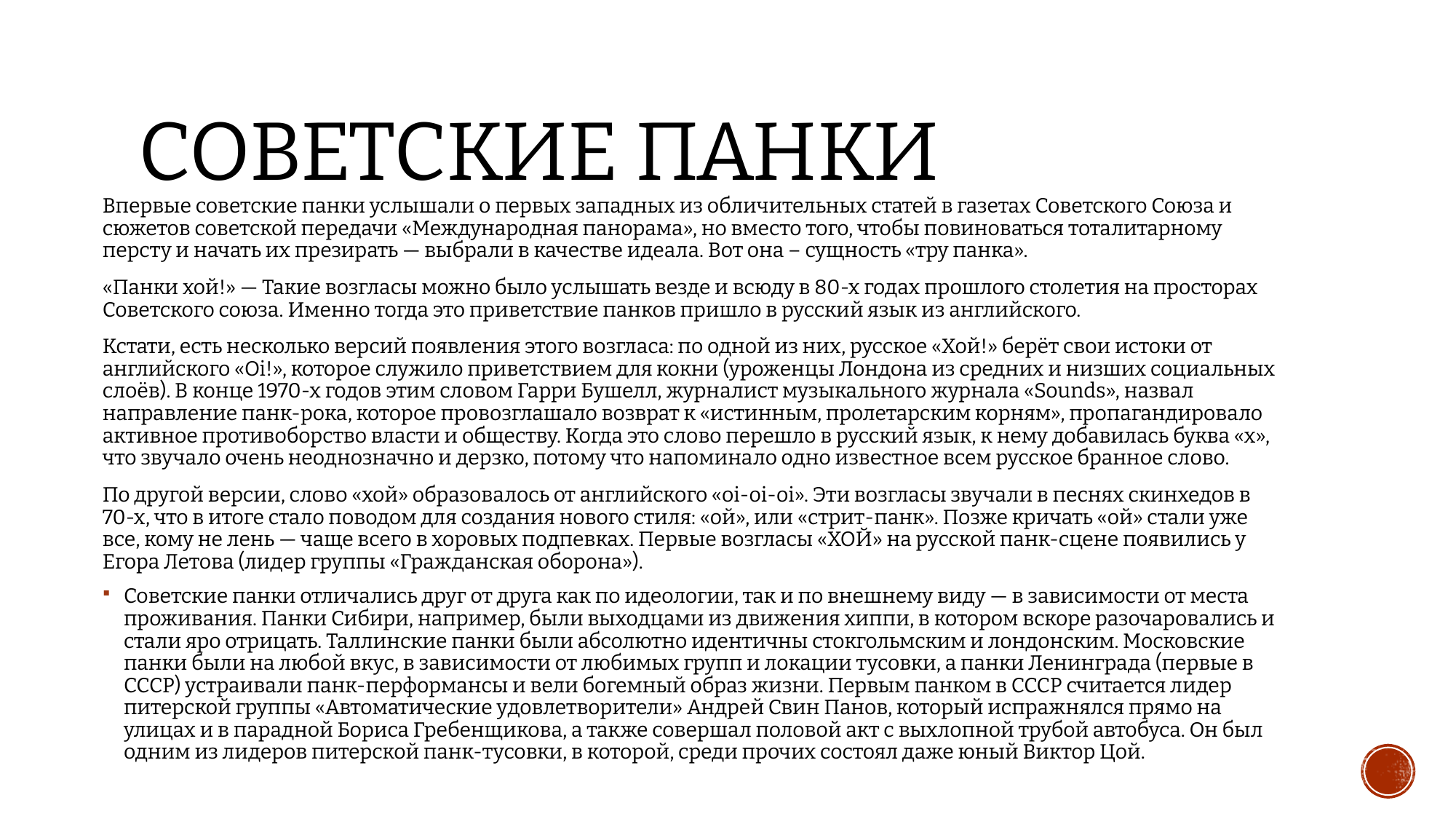

# Советские панки
Впервые советские панки услышали о первых западных из обличительных статей в газетах Советского Союза и сюжетов советской передачи «Международная панорама», но вместо того, чтобы повиноваться тоталитарному персту и начать их презирать — выбрали в качестве идеала. Вот она – сущность «тру панка».
«Панки хой!» — Такие возгласы можно было услышать везде и всюду в 80-х годах прошлого столетия на просторах Советского союза. Именно тогда это приветствие панков пришло в русский язык из английского.
Кстати, есть несколько версий появления этого возгласа: по одной из них, русское «Хой!» берёт свои истоки от английского «Oi!», которое служило приветствием для кокни (уроженцы Лондона из средних и низших социальных слоёв). В конце 1970-х годов этим словом Гарри Бушелл, журналист музыкального журнала «Sounds», назвал направление панк-рока, которое провозглашало возврат к «истинным, пролетарским корням», пропагандировало активное противоборство власти и обществу. Когда это слово перешло в русский язык, к нему добавилась буква «х», что звучало очень неоднозначно и дерзко, потому что напоминало одно известное всем русское бранное слово.
По другой версии, слово «хой» образовалось от английского «oi-oi-oi». Эти возгласы звучали в песнях скинхедов в 70-х, что в итоге стало поводом для создания нового стиля: «ой», или «стрит-панк». Позже кричать «ой» стали уже все, кому не лень — чаще всего в хоровых подпевках. Первые возгласы «ХОЙ» на русской панк-сцене появились у Егора Летова (лидер группы «Гражданская оборона»).
Советские панки отличались друг от друга как по идеологии, так и по внешнему виду — в зависимости от места проживания. Панки Сибири, например, были выходцами из движения хиппи, в котором вскоре разочаровались и стали яро отрицать. Таллинские панки были абсолютно идентичны стокгольмским и лондонским. Московские панки были на любой вкус, в зависимости от любимых групп и локации тусовки, а панки Ленинграда (первые в СССР) устраивали панк-перформансы и вели богемный образ жизни. Первым панком в СССР считается лидер питерской группы «Автоматические удовлетворители» Андрей Свин Панов, который испражнялся прямо на улицах и в парадной Бориса Гребенщикова, а также совершал половой акт с выхлопной трубой автобуса. Он был одним из лидеров питерской панк-тусовки, в которой, среди прочих состоял даже юный Виктор Цой.